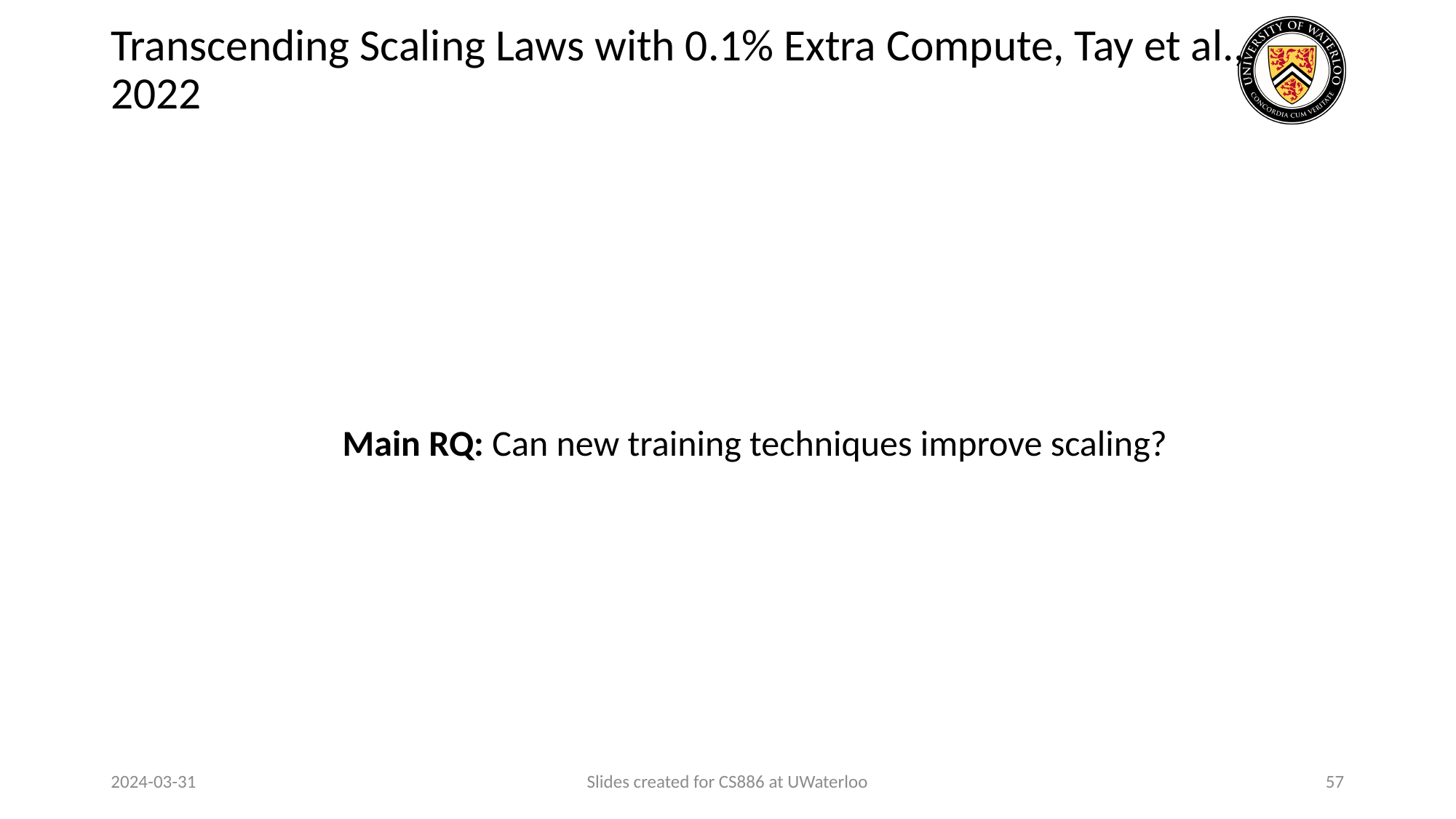

# Transcending Scaling Laws with 0.1% Extra Compute, Tay et al., 2022
Main RQ: Can new training techniques improve scaling?
2024-03-31
Slides created for CS886 at UWaterloo
57